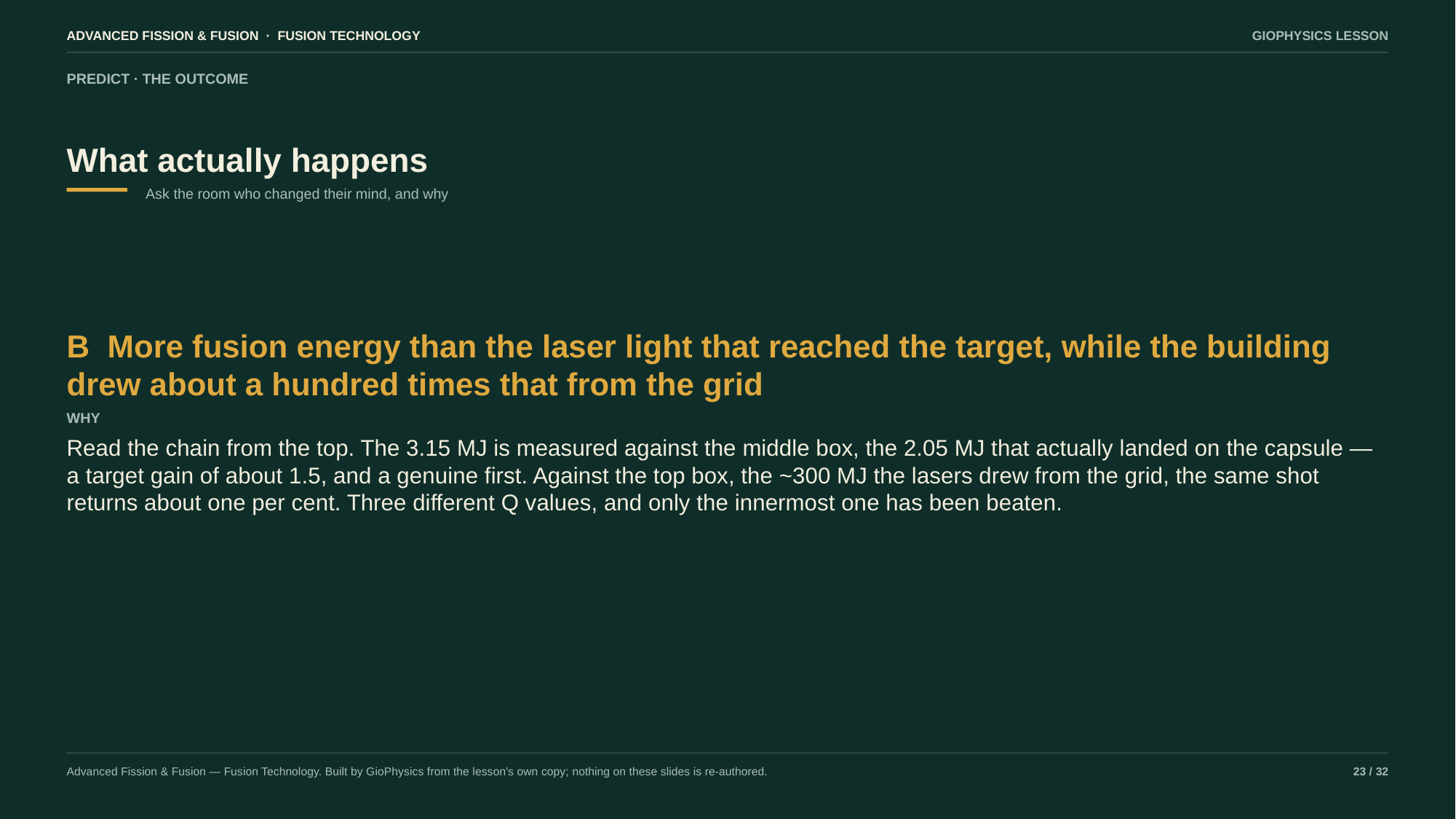

ADVANCED FISSION & FUSION  ·  FUSION TECHNOLOGY
GIOPHYSICS LESSON

PREDICT · THE OUTCOME
What actually happens
Ask the room who changed their mind, and why

B  More fusion energy than the laser light that reached the target, while the building drew about a hundred times that from the grid
WHY
Read the chain from the top. The 3.15 MJ is measured against the middle box, the 2.05 MJ that actually landed on the capsule — a target gain of about 1.5, and a genuine first. Against the top box, the ~300 MJ the lasers drew from the grid, the same shot returns about one per cent. Three different Q values, and only the innermost one has been beaten.

Advanced Fission & Fusion — Fusion Technology. Built by GioPhysics from the lesson's own copy; nothing on these slides is re-authored.
23 / 32